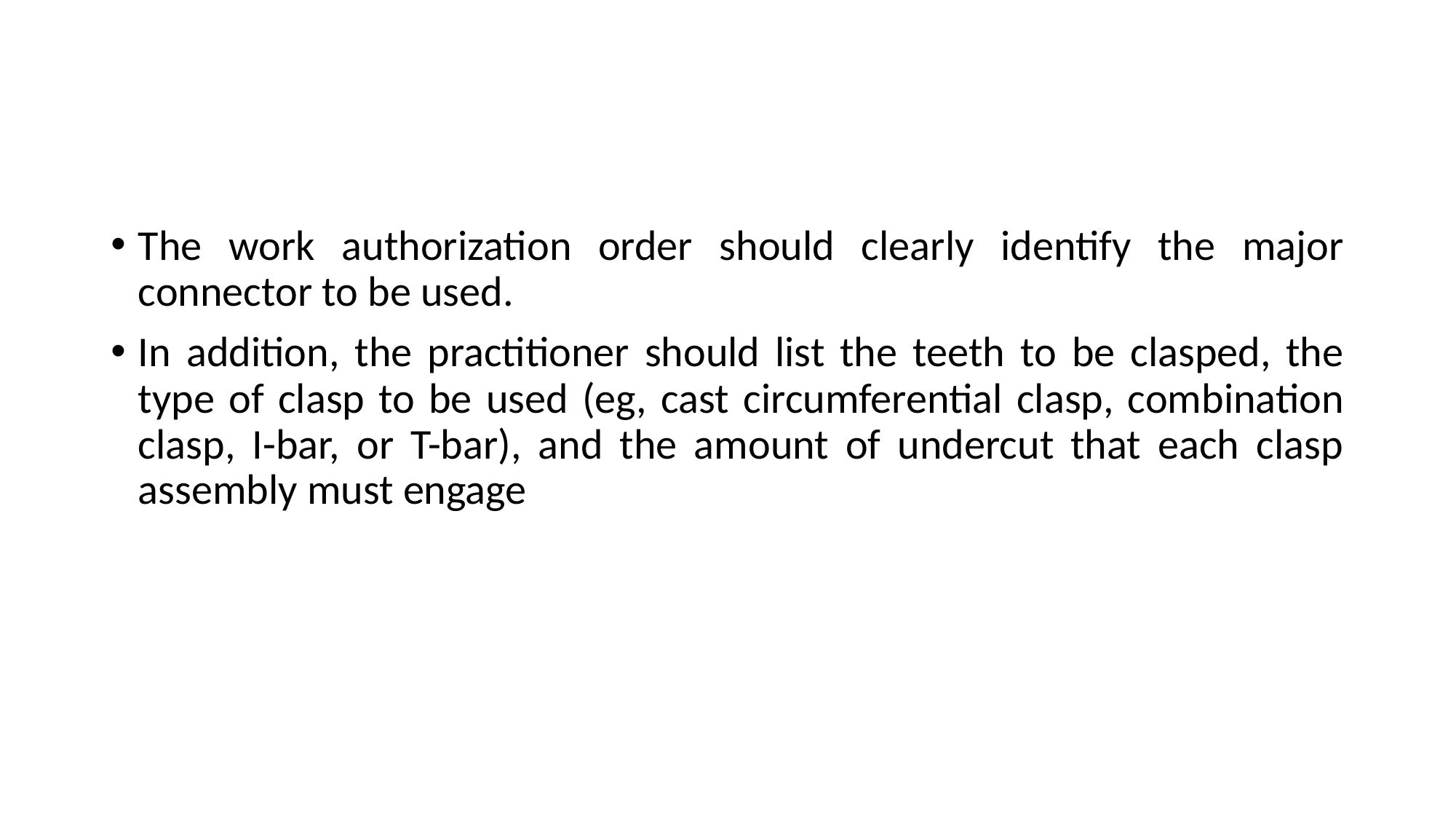

#
The work authorization order should clearly identify the major connector to be used.
In addition, the practitioner should list the teeth to be clasped, the type of clasp to be used (eg, cast circumferential clasp, combination clasp, I-bar, or T-bar), and the amount of undercut that each clasp assembly must engage